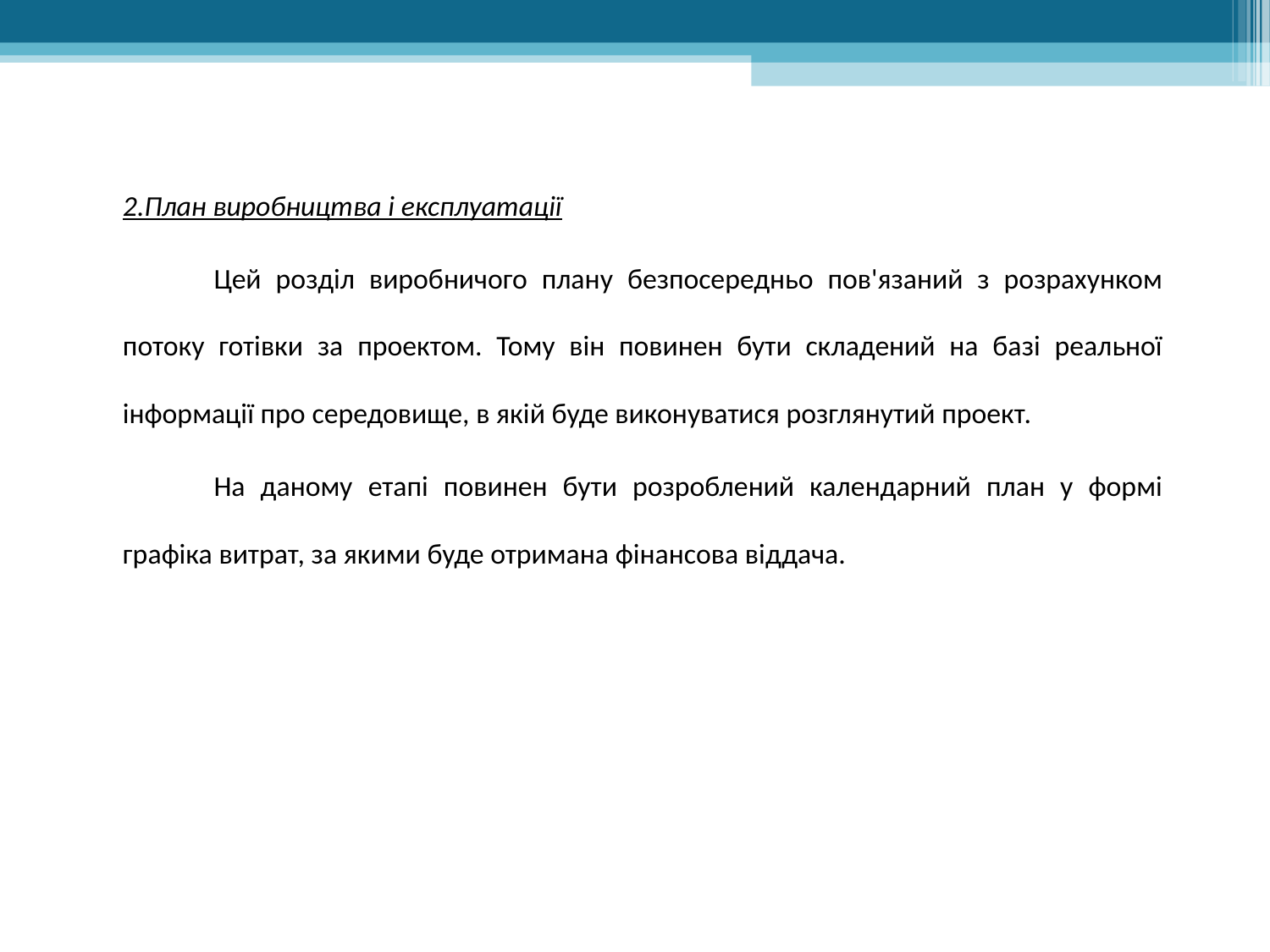

2.План виробництва і експлуатації
	Цей розділ виробничого плану безпосередньо пов'язаний з розрахунком потоку готівки за проектом. Тому він повинен бути складений на базі реальної інформації про середовище, в якій буде виконуватися розглянутий проект.
	На даному етапі повинен бути розроблений календарний план у формі графіка витрат, за якими буде отримана фінансова віддача.